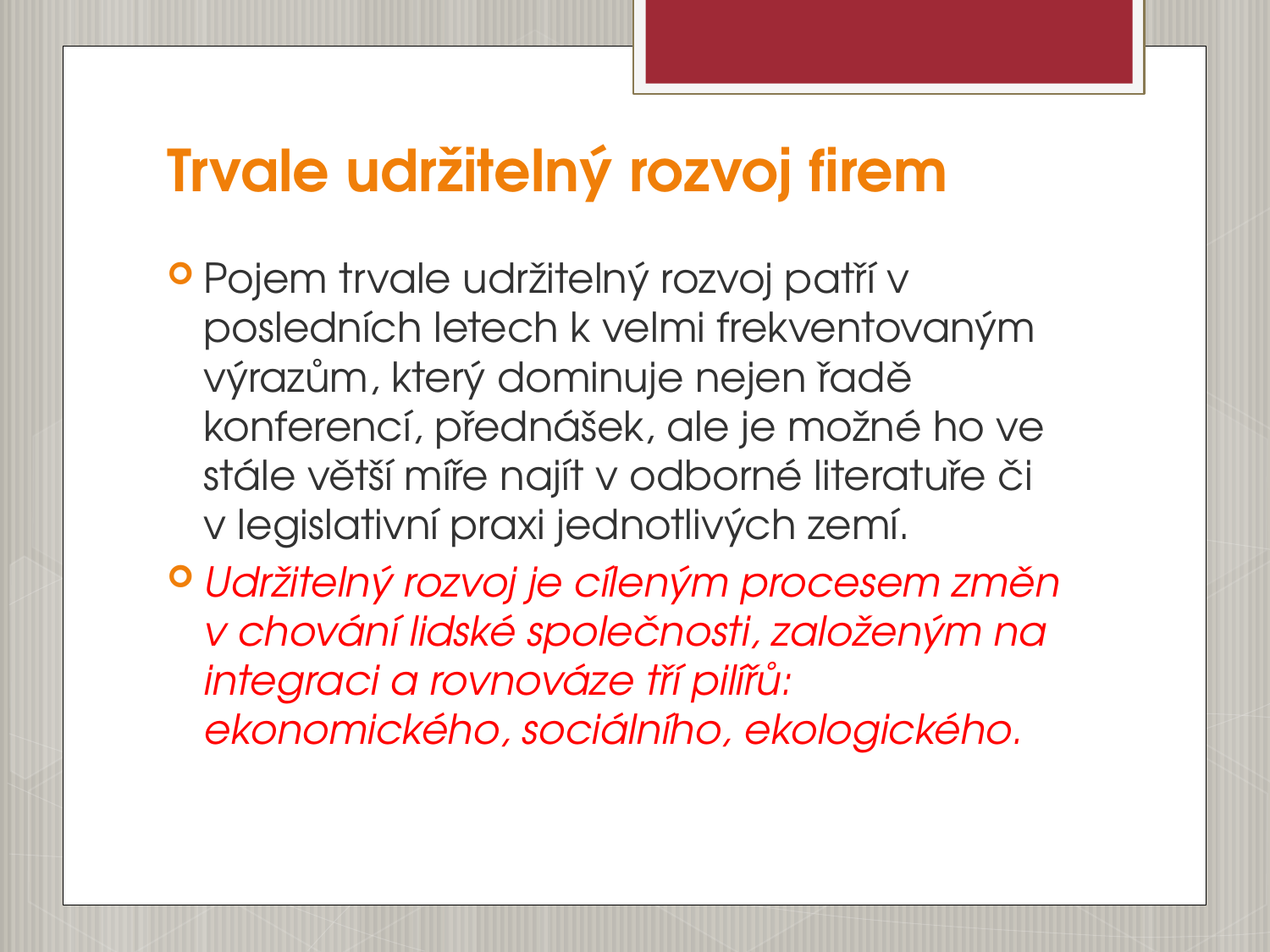

# Trvale udržitelný rozvoj firem
Pojem trvale udržitelný rozvoj patří v posledních letech k velmi frekventovaným výrazům, který dominuje nejen řadě konferencí, přednášek, ale je možné ho ve stále větší míře najít v odborné literatuře či v legislativní praxi jednotlivých zemí.
Udržitelný rozvoj je cíleným procesem změn v chování lidské společnosti, založeným na integraci a rovnováze tří pilířů: ekonomického, sociálního, ekologického.